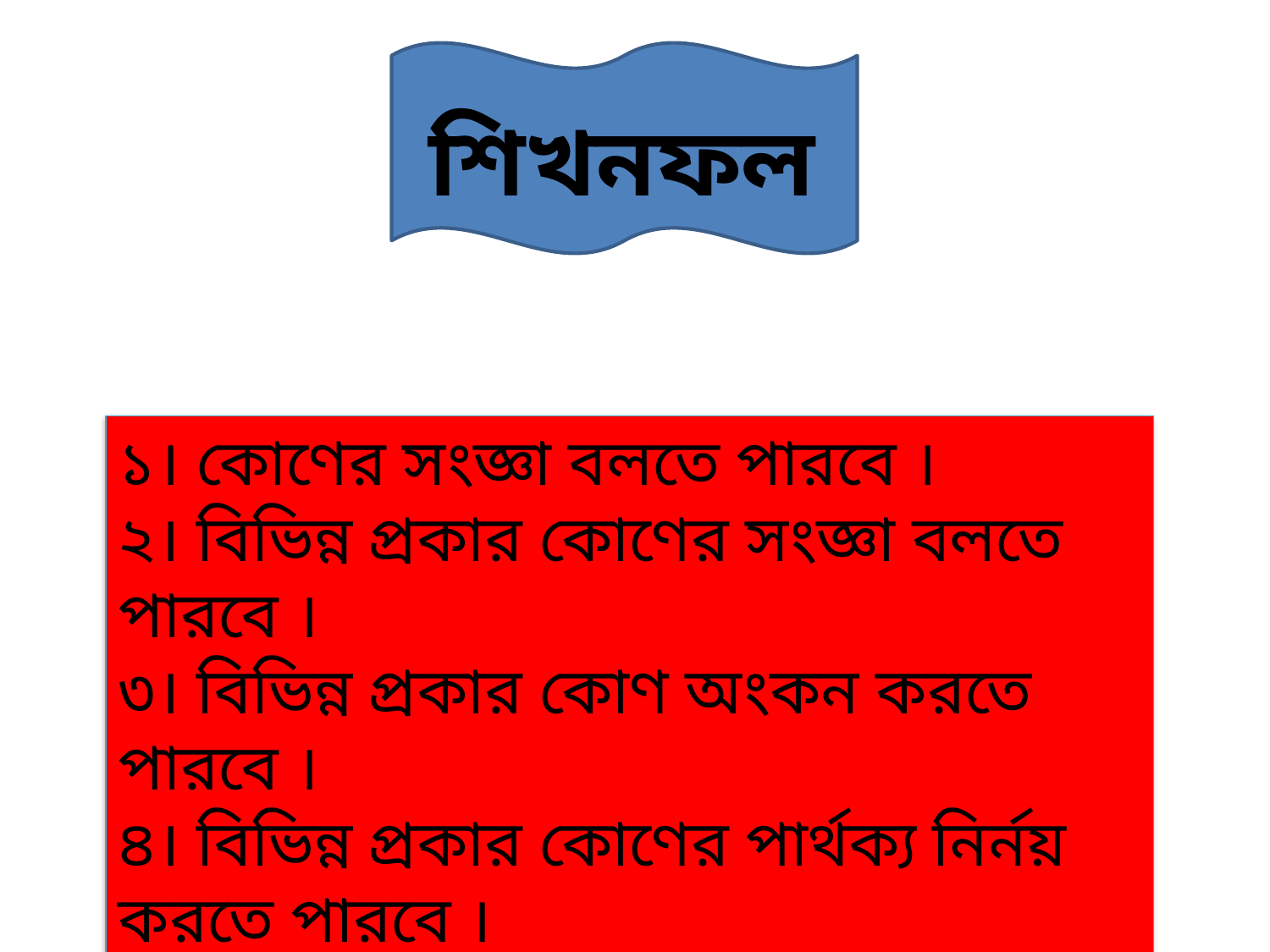

শিখনফল
১। কোণের সংজ্ঞা বলতে পারবে ।
২। বিভিন্ন প্রকার কোণের সংজ্ঞা বলতে পারবে ।
৩। বিভিন্ন প্রকার কোণ অংকন করতে পারবে ।
৪। বিভিন্ন প্রকার কোণের পার্থক্য নির্নয় করতে পারবে ।